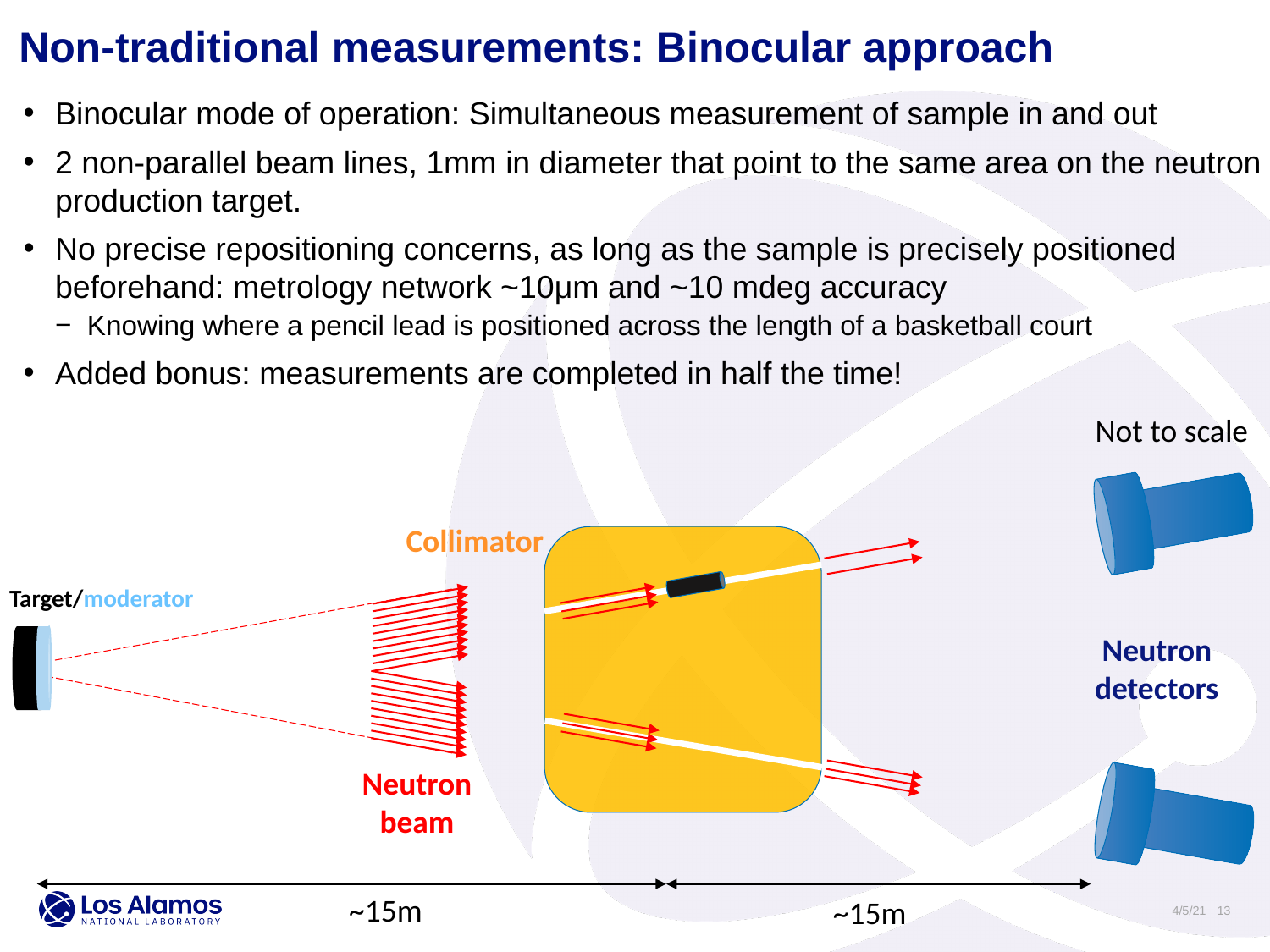

Non-traditional measurements: Binocular approach
Binocular mode of operation: Simultaneous measurement of sample in and out
2 non-parallel beam lines, 1mm in diameter that point to the same area on the neutron production target.
No precise repositioning concerns, as long as the sample is precisely positioned beforehand: metrology network ~10μm and ~10 mdeg accuracy
Knowing where a pencil lead is positioned across the length of a basketball court
Added bonus: measurements are completed in half the time!
Not to scale

Collimator

Target/moderator

Neutron
detectors

Neutron
beam
~15m
~15m